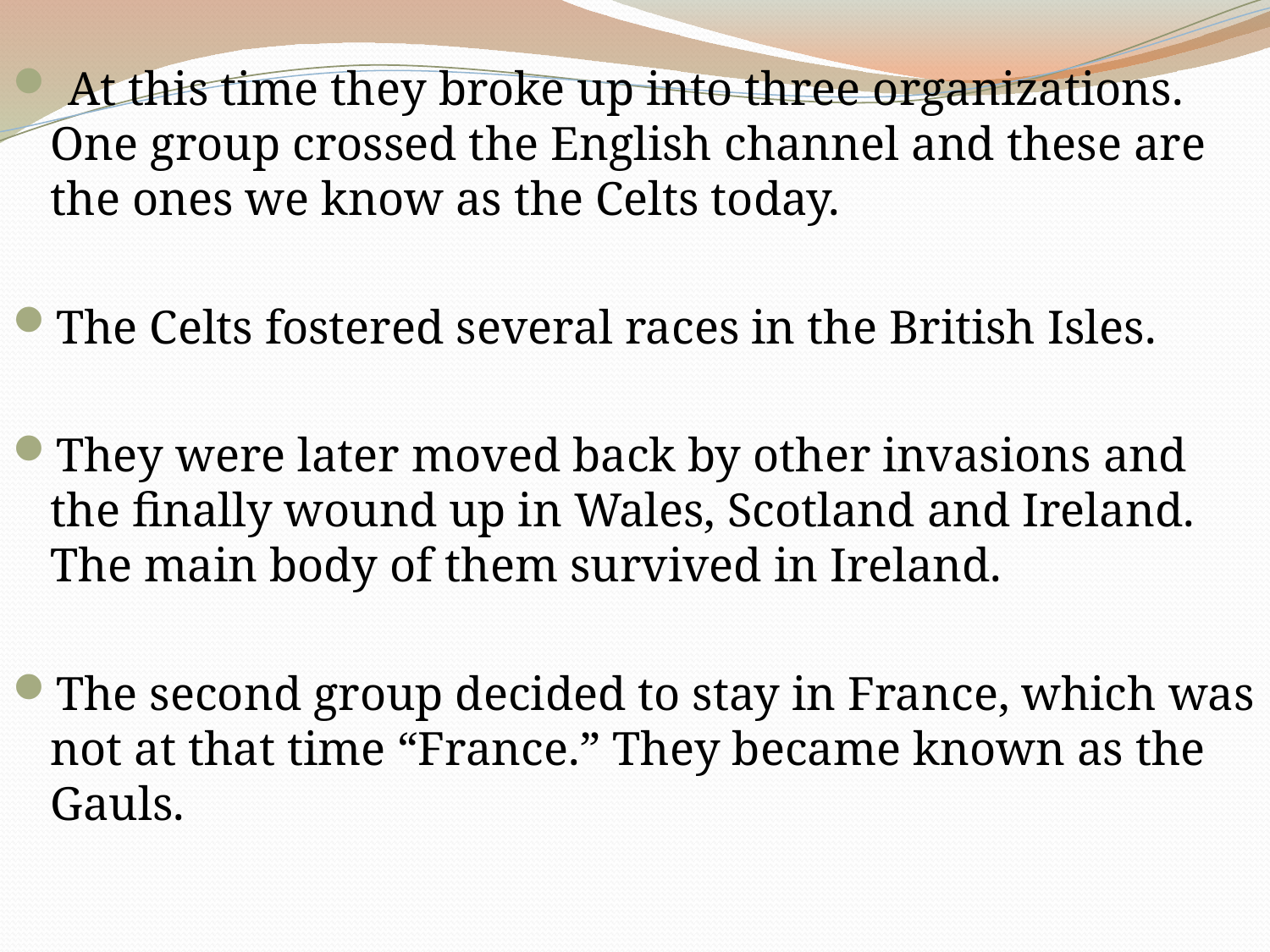

At this time they broke up into three organizations. One group crossed the English channel and these are the ones we know as the Celts today.

The Celts fostered several races in the British Isles.

They were later moved back by other invasions and the finally wound up in Wales, Scotland and Ireland. The main body of them survived in Ireland.

The second group decided to stay in France, which was not at that time “France.” They became known as the Gauls.